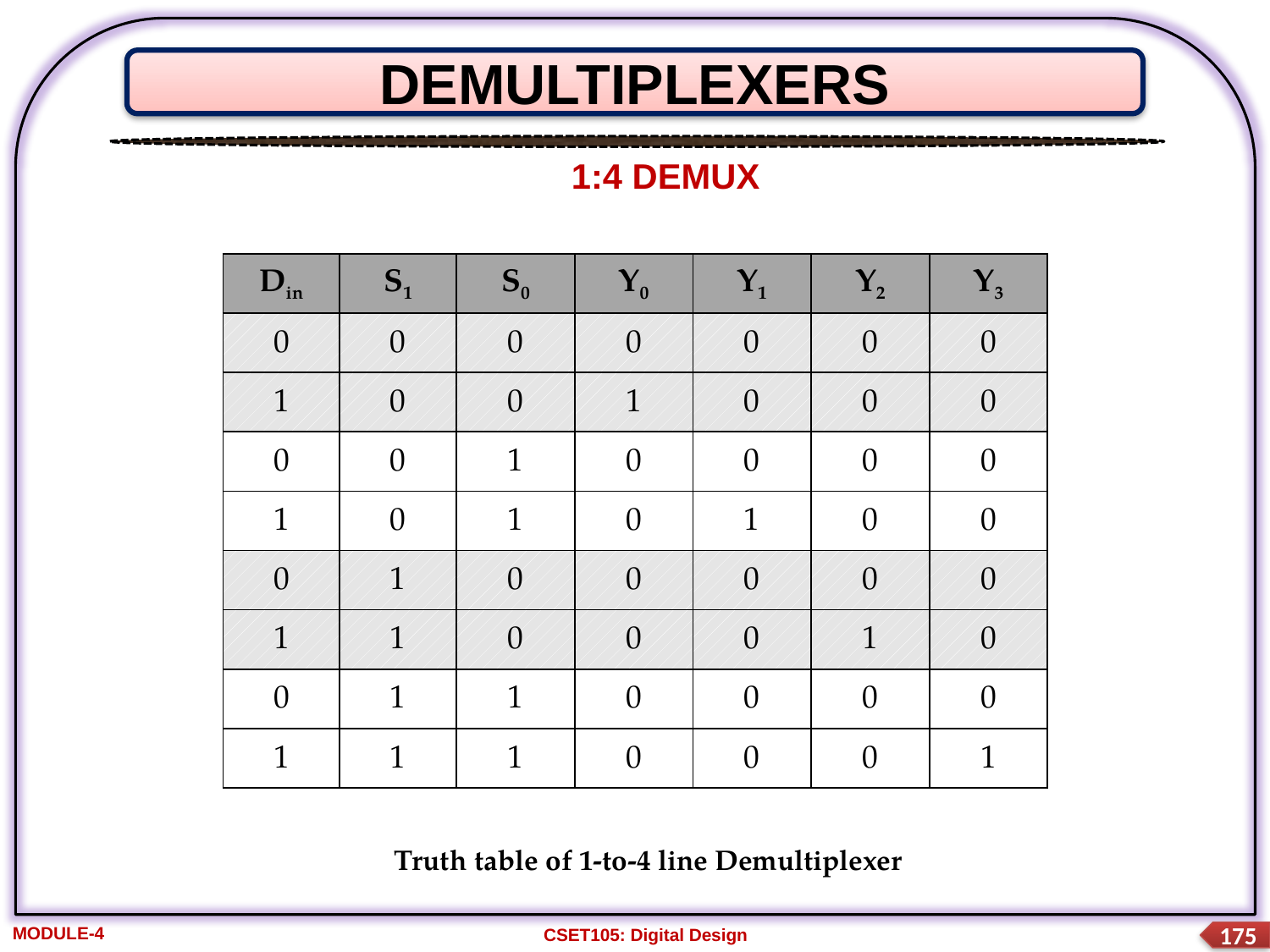

DEMULTIPLEXERS

1:4 DEMUX
| Din | S1 | S0 | Y0 | Y1 | Y2 | Y3 |
| --- | --- | --- | --- | --- | --- | --- |
| 0 | 0 | 0 | 0 | 0 | 0 | 0 |
| 1 | 0 | 0 | 1 | 0 | 0 | 0 |
| 0 | 0 | 1 | 0 | 0 | 0 | 0 |
| 1 | 0 | 1 | 0 | 1 | 0 | 0 |
| 0 | 1 | 0 | 0 | 0 | 0 | 0 |
| 1 | 1 | 0 | 0 | 0 | 1 | 0 |
| 0 | 1 | 1 | 0 | 0 | 0 | 0 |
| 1 | 1 | 1 | 0 | 0 | 0 | 1 |
Truth table of 1-to-4 line Demultiplexer
MODULE-4
CSET105: Digital Design
175